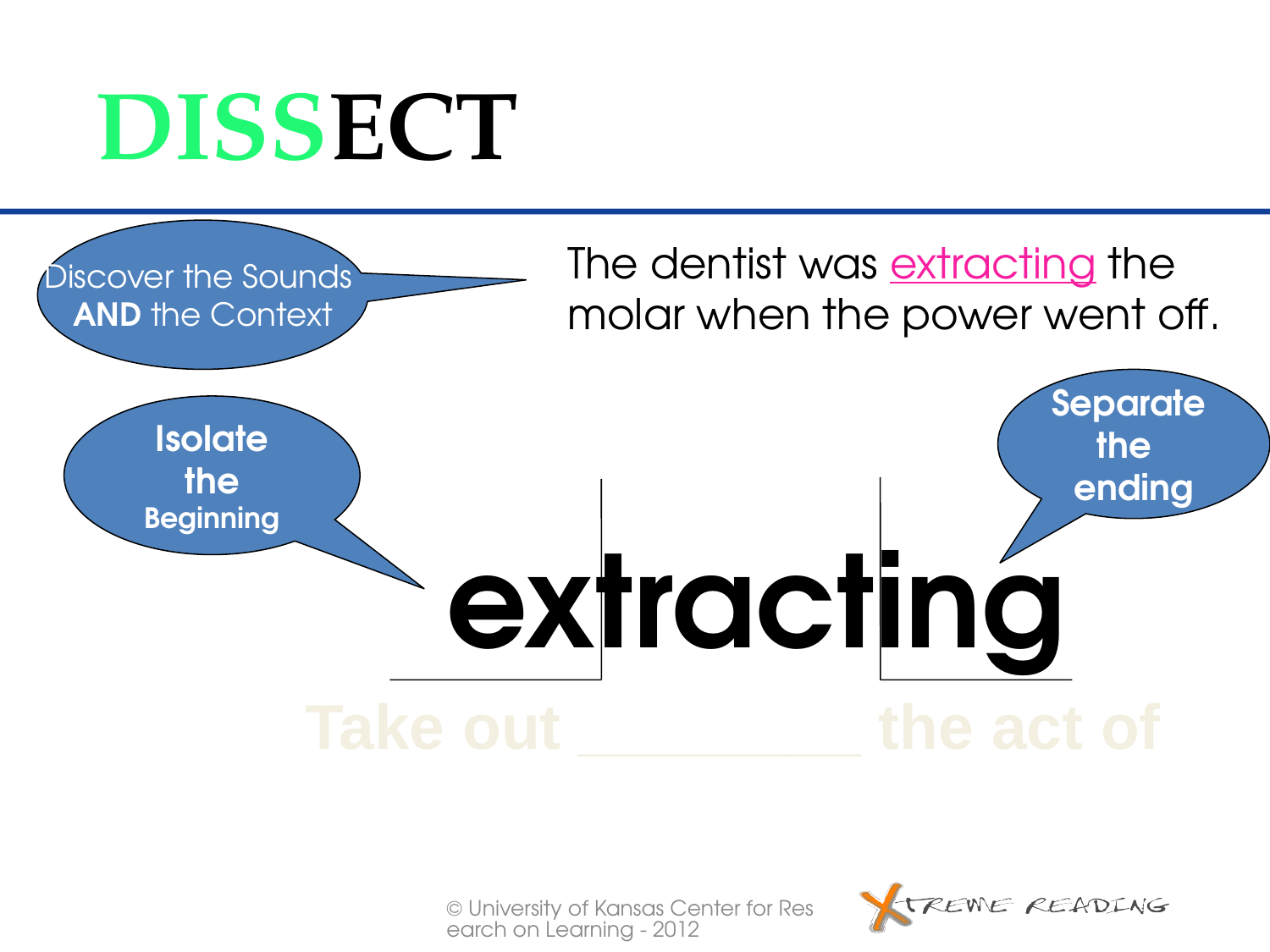

# DISSECT

Discover the Sounds
AND the Context
The dentist was extracting the molar when the power went off.
Separate
the
ending
Isolate
 the
Beginning

extracting
Take out ________ the act of
© University of Kansas Center for Research on Learning - 2012